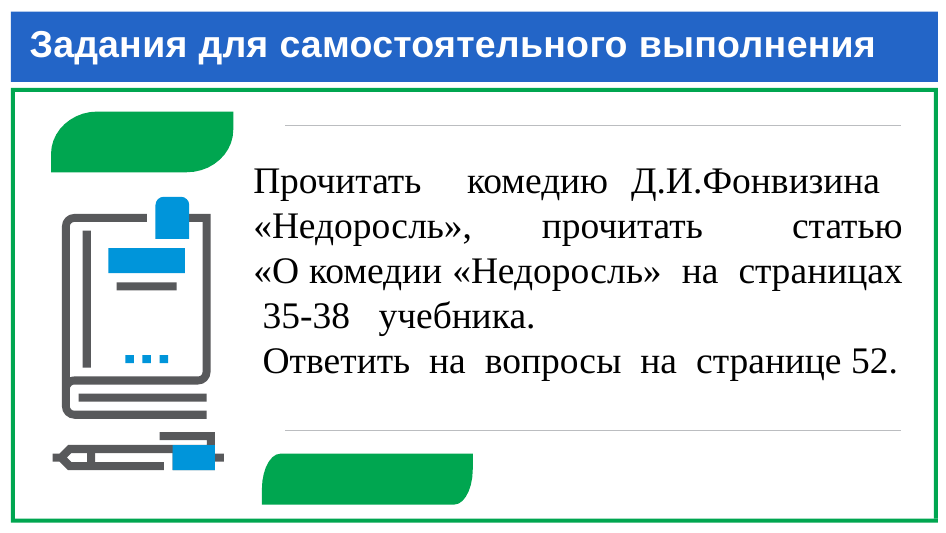

# Задания для самостоятельного выполнения

Прочитать  комедию Д.И.Фонвизина  «Недоросль»,       прочитать         статью
«О комедии «Недоросль»  на  страницах  35-38   учебника.
 Ответить  на  вопросы  на  странице 52.